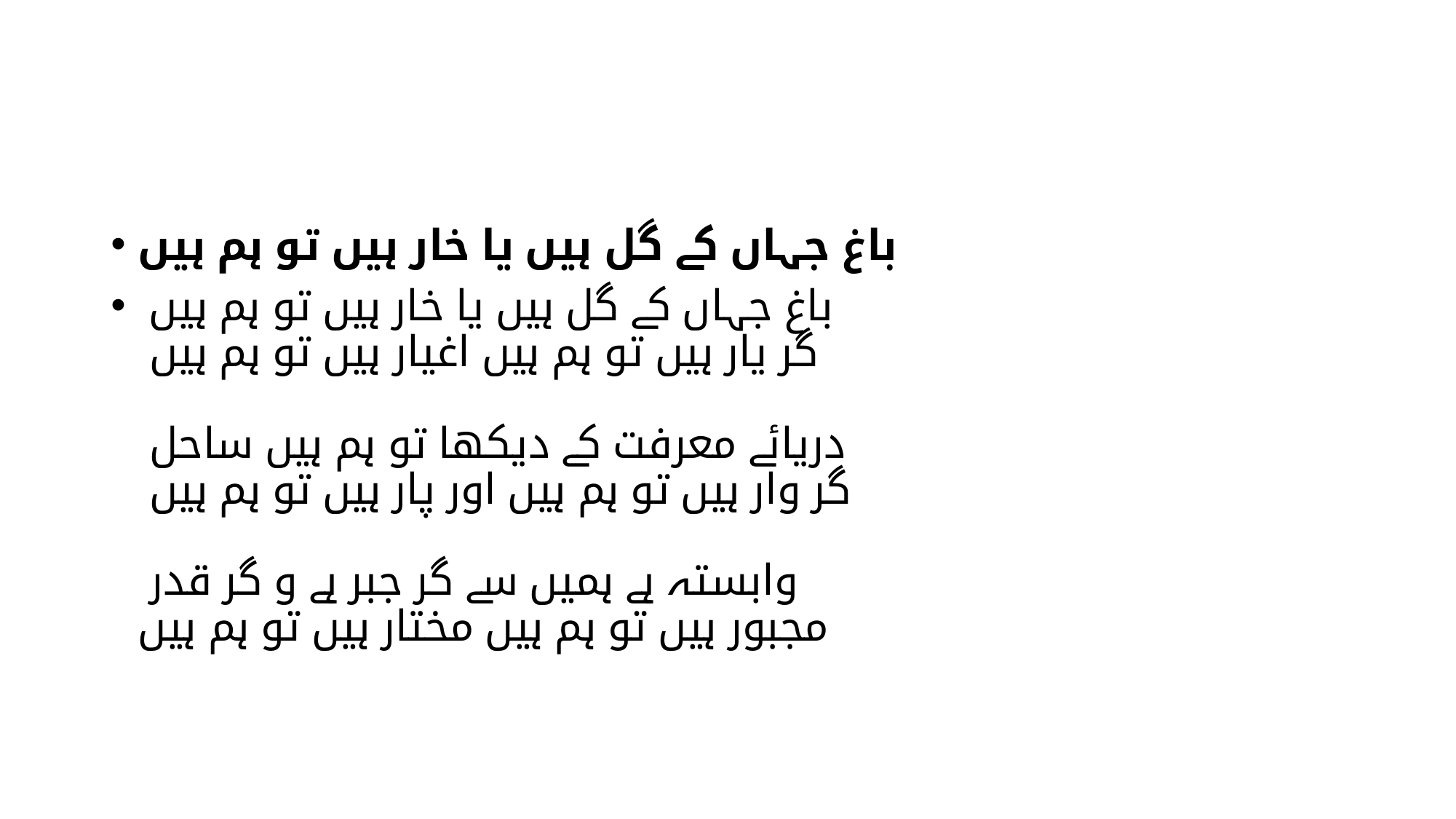

#
باغ جہاں کے گل ہیں یا خار ہیں تو ہم ہیں
باغ جہاں کے گل ہیں یا خار ہیں تو ہم ہیں
گر یار ہیں تو ہم ہیں اغیار ہیں تو ہم ہیں
دریائے معرفت کے دیکھا تو ہم ہیں ساحل
گر وار ہیں تو ہم ہیں اور پار ہیں تو ہم ہیں
وابستہ ہے ہمیں سے گر جبر ہے و گر قدر
مجبور ہیں تو ہم ہیں مختار ہیں تو ہم ہیں